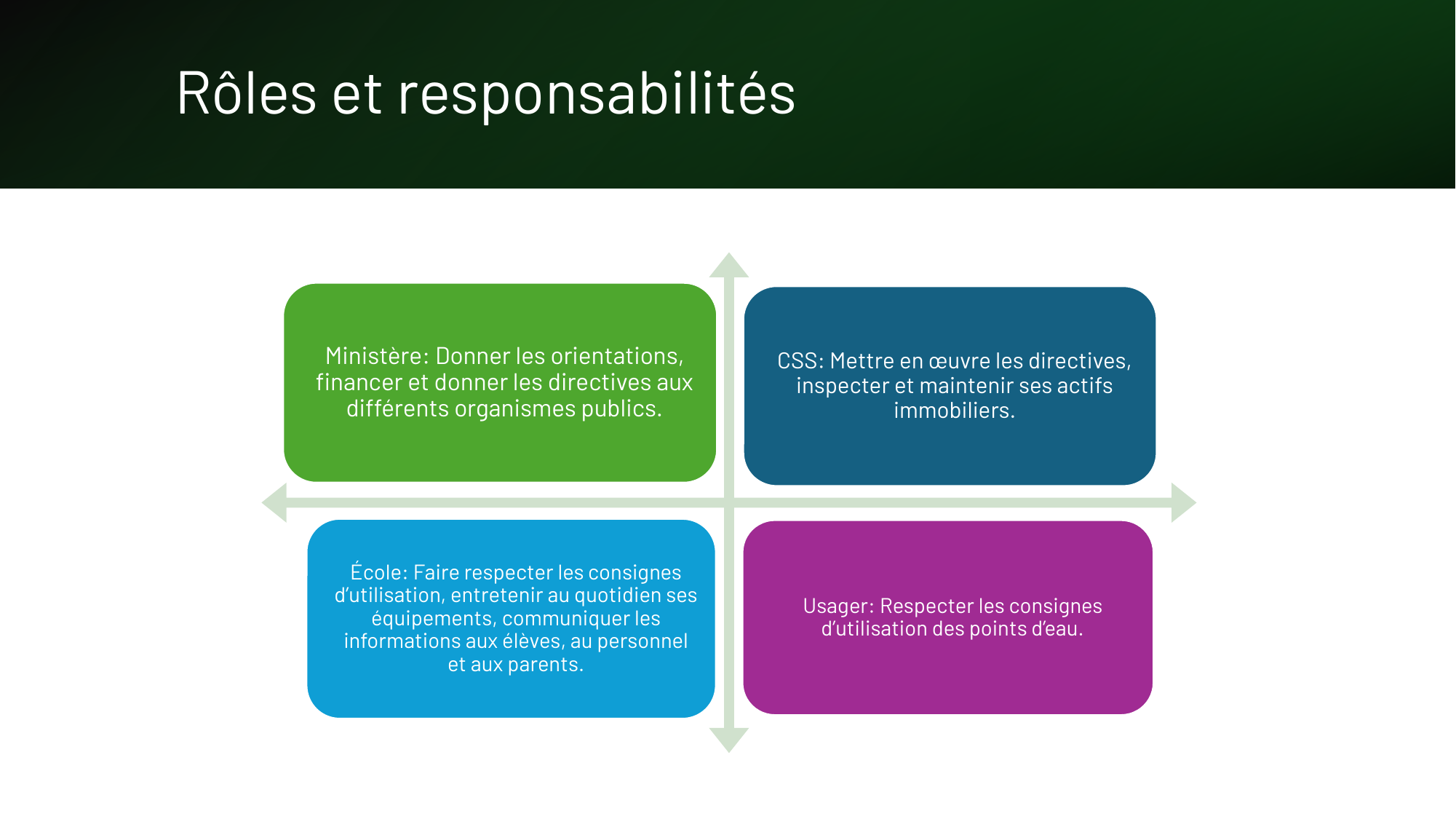

# Rôles et responsabilités
Ministère: Donner les orientations, financer et donner les directives aux différents organismes publics.
CSS: Mettre en œuvre les directives, inspecter et maintenir ses actifs immobiliers.
École: Faire respecter les consignes d’utilisation, entretenir au quotidien ses équipements, communiquer les informations aux élèves, au personnel et aux parents.
Usager: Respecter les consignes d’utilisation des points d’eau.